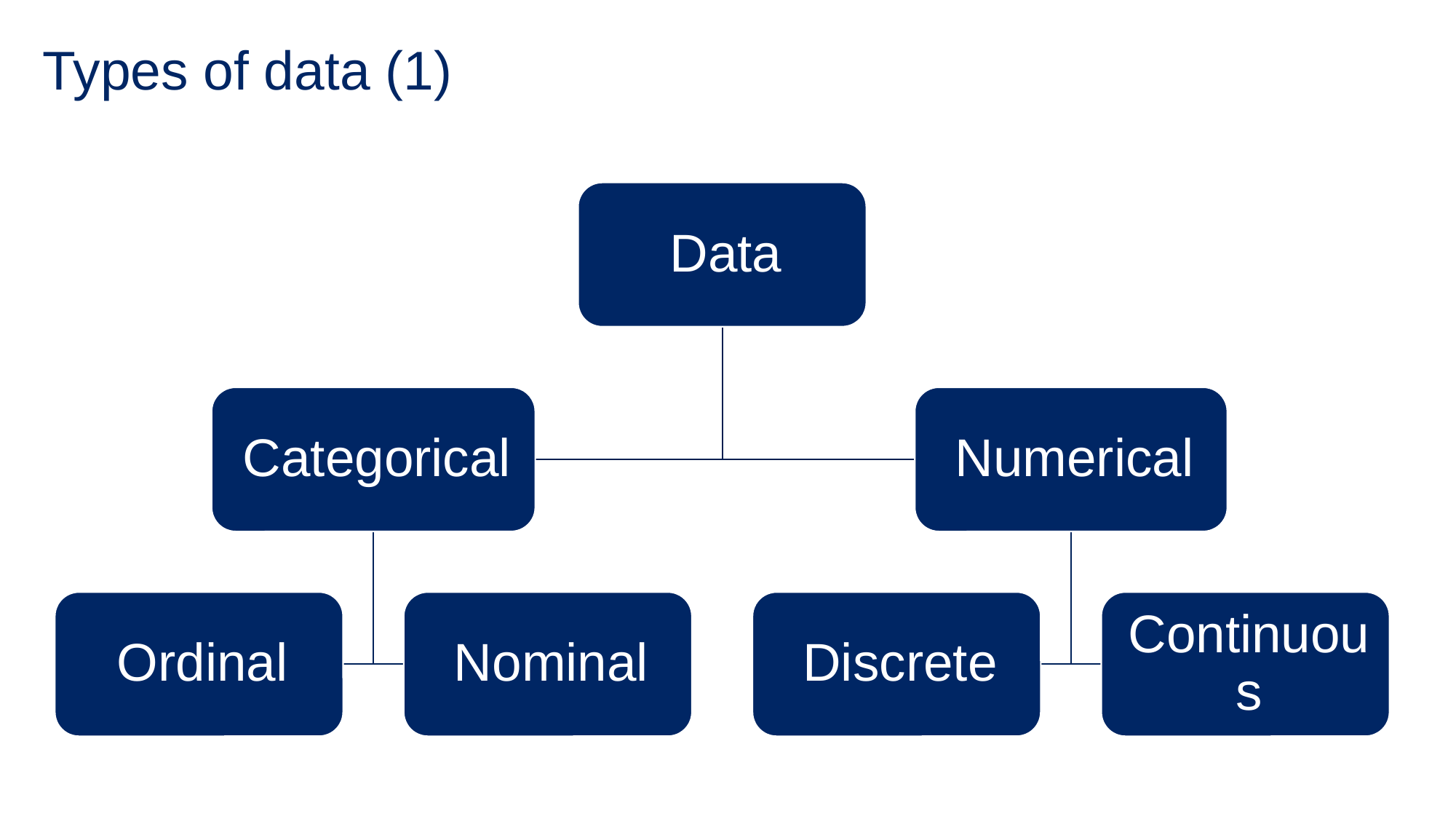

# Types of data (1)

Data
Categorical
Ordinal
Nominal
Numerical
Discrete
Continuous